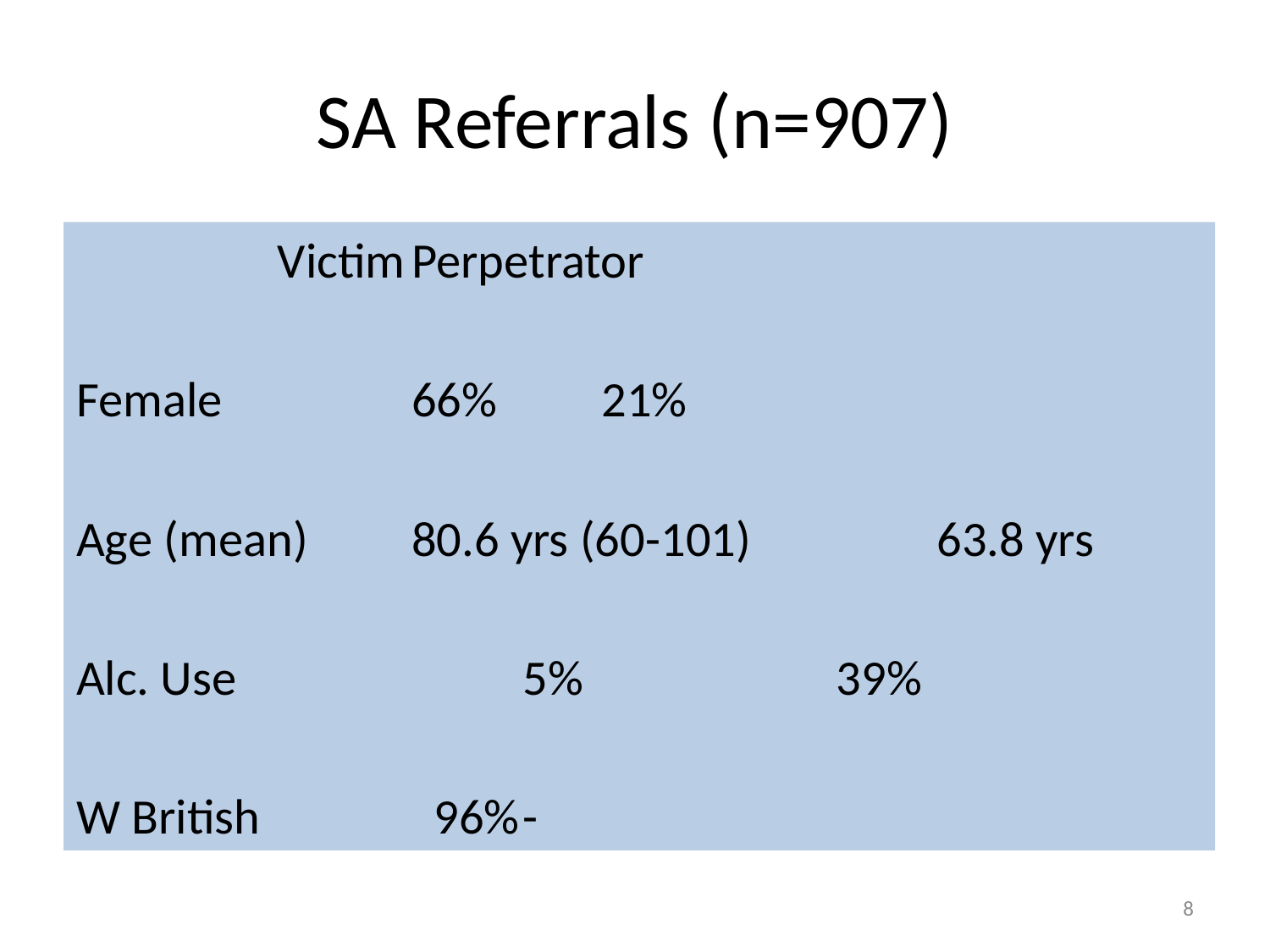

# SA Referrals (n=907)
		        Victim			Perpetrator

Female	      	66%			       21%

Age (mean)     	80.6 yrs (60-101)	       63.8 yrs

Alc. Use      	 	5%			        39%

W British	            96%				-
8